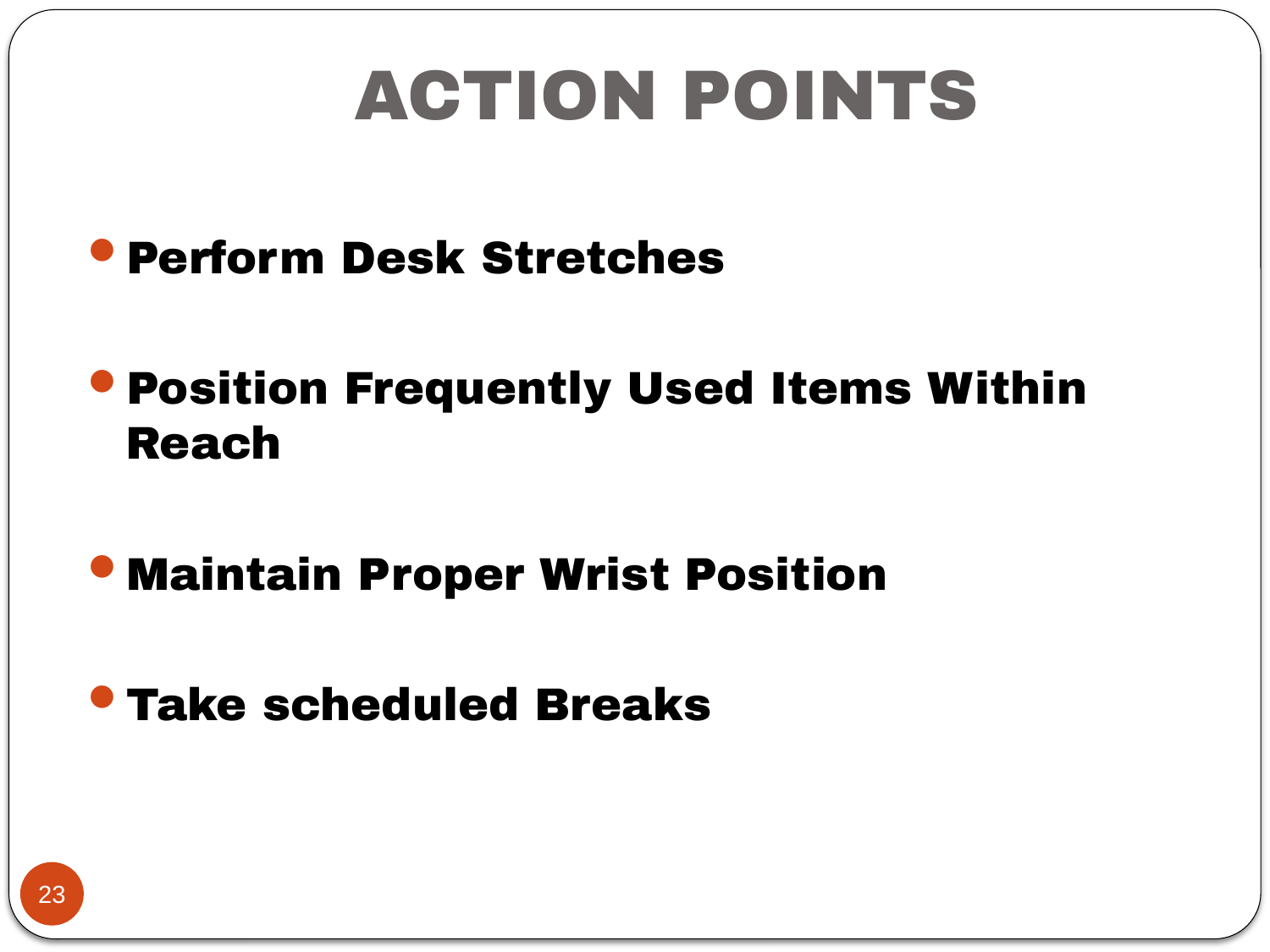

# ACTION POINTS

Perform Desk Stretches

Position Frequently Used Items Within Reach

Maintain Proper Wrist Position

Take scheduled Breaks
23